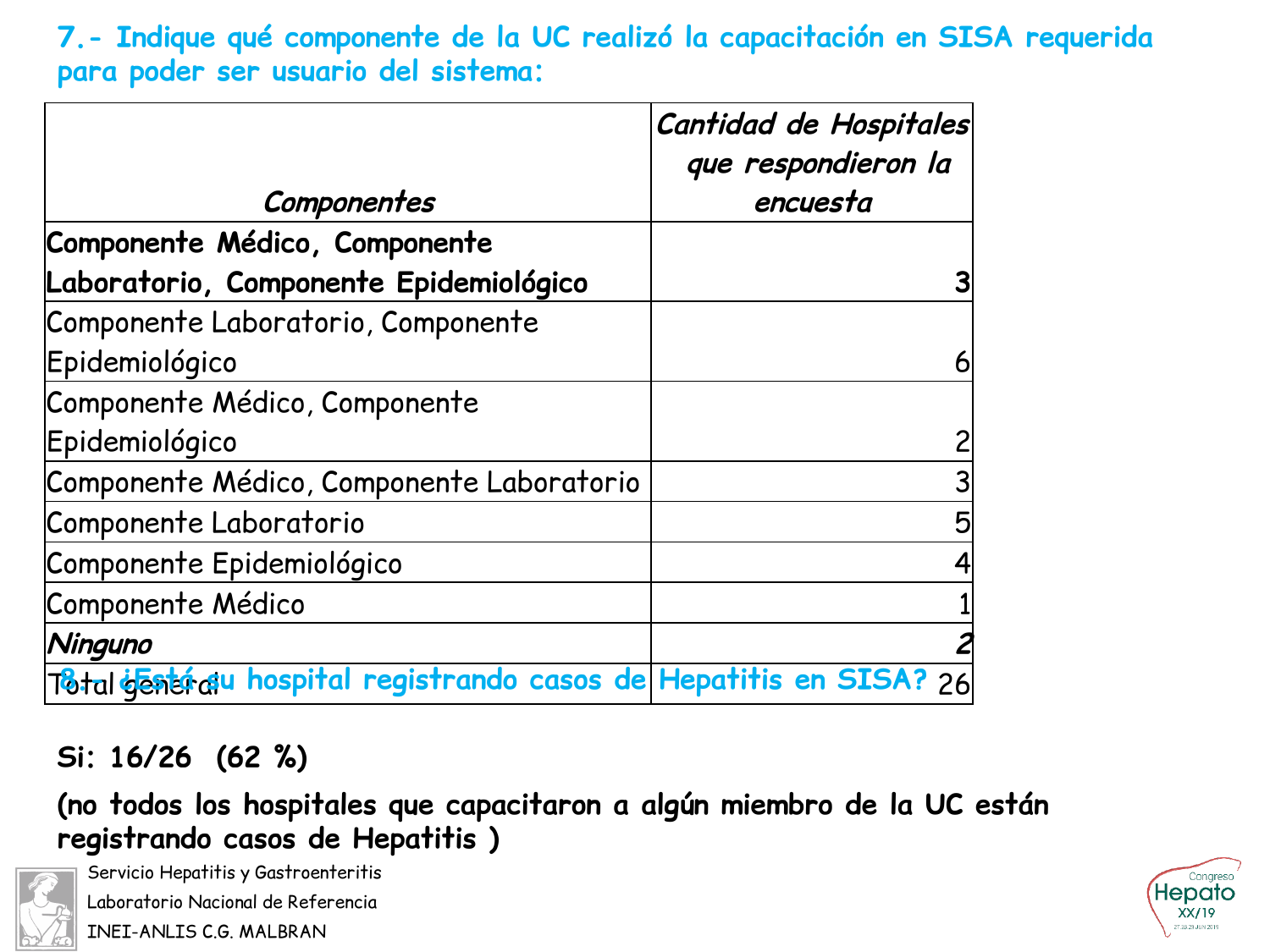

7.- Indique qué componente de la UC realizó la capacitación en SISA requerida para poder ser usuario del sistema:
| Componentes | Cantidad de Hospitales que respondieron la encuesta |
| --- | --- |
| Componente Médico, Componente Laboratorio, Componente Epidemiológico | 3 |
| Componente Laboratorio, Componente Epidemiológico | 6 |
| Componente Médico, Componente Epidemiológico | 2 |
| Componente Médico, Componente Laboratorio | 3 |
| Componente Laboratorio | 5 |
| Componente Epidemiológico | 4 |
| Componente Médico | 1 |
| Ninguno | 2 |
| Total general | 26 |
8.- ¿Está su hospital registrando casos de Hepatitis en SISA?
Si: 16/26  (62 %)
(no todos los hospitales que capacitaron a algún miembro de la UC están registrando casos de Hepatitis )